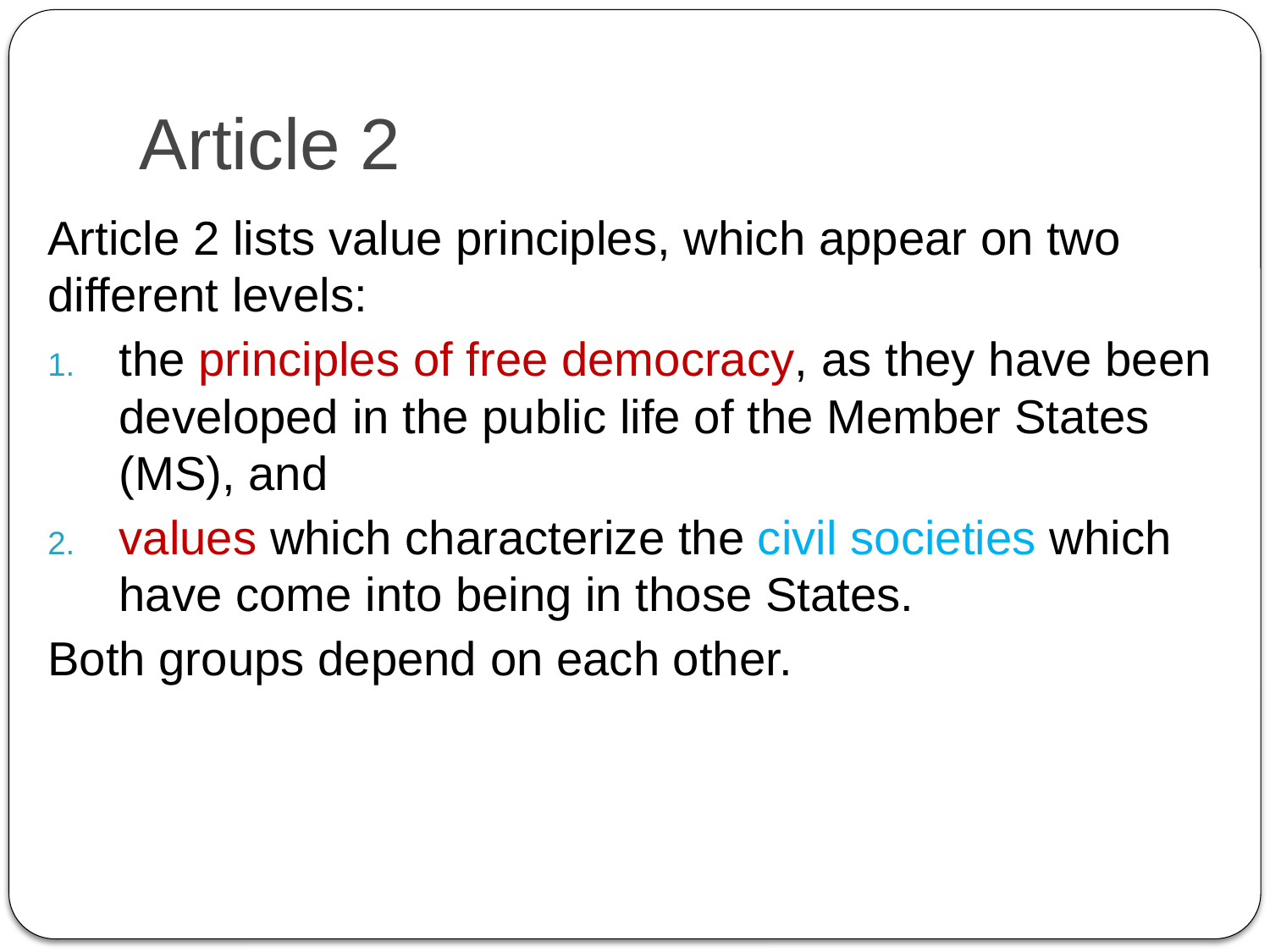

# Article 2
Article 2 lists value principles, which appear on two different levels:
the principles of free democracy, as they have been developed in the public life of the Member States (MS), and
values which characterize the civil societies which have come into being in those States.
Both groups depend on each other.